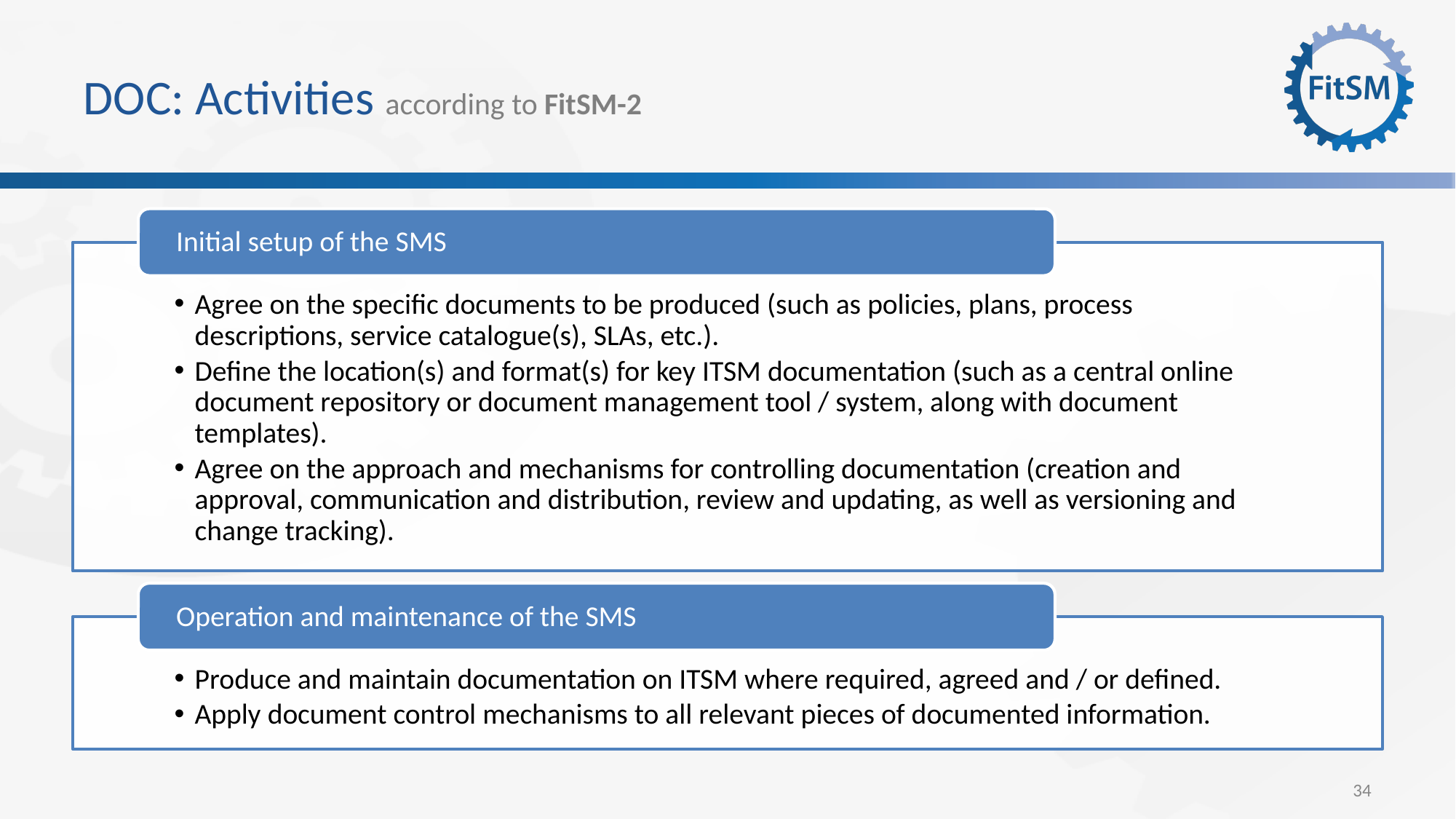

# DOC: Activities according to FitSM-2

Initial setup of the SMS

Agree on the specific documents to be produced (such as policies, plans, process descriptions, service catalogue(s), SLAs, etc.).
Define the location(s) and format(s) for key ITSM documentation (such as a central online document repository or document management tool / system, along with document templates).
Agree on the approach and mechanisms for controlling documentation (creation and approval, communication and distribution, review and updating, as well as versioning and change tracking).

Operation and maintenance of the SMS

Produce and maintain documentation on ITSM where required, agreed and / or defined.
Apply document control mechanisms to all relevant pieces of documented information.
34